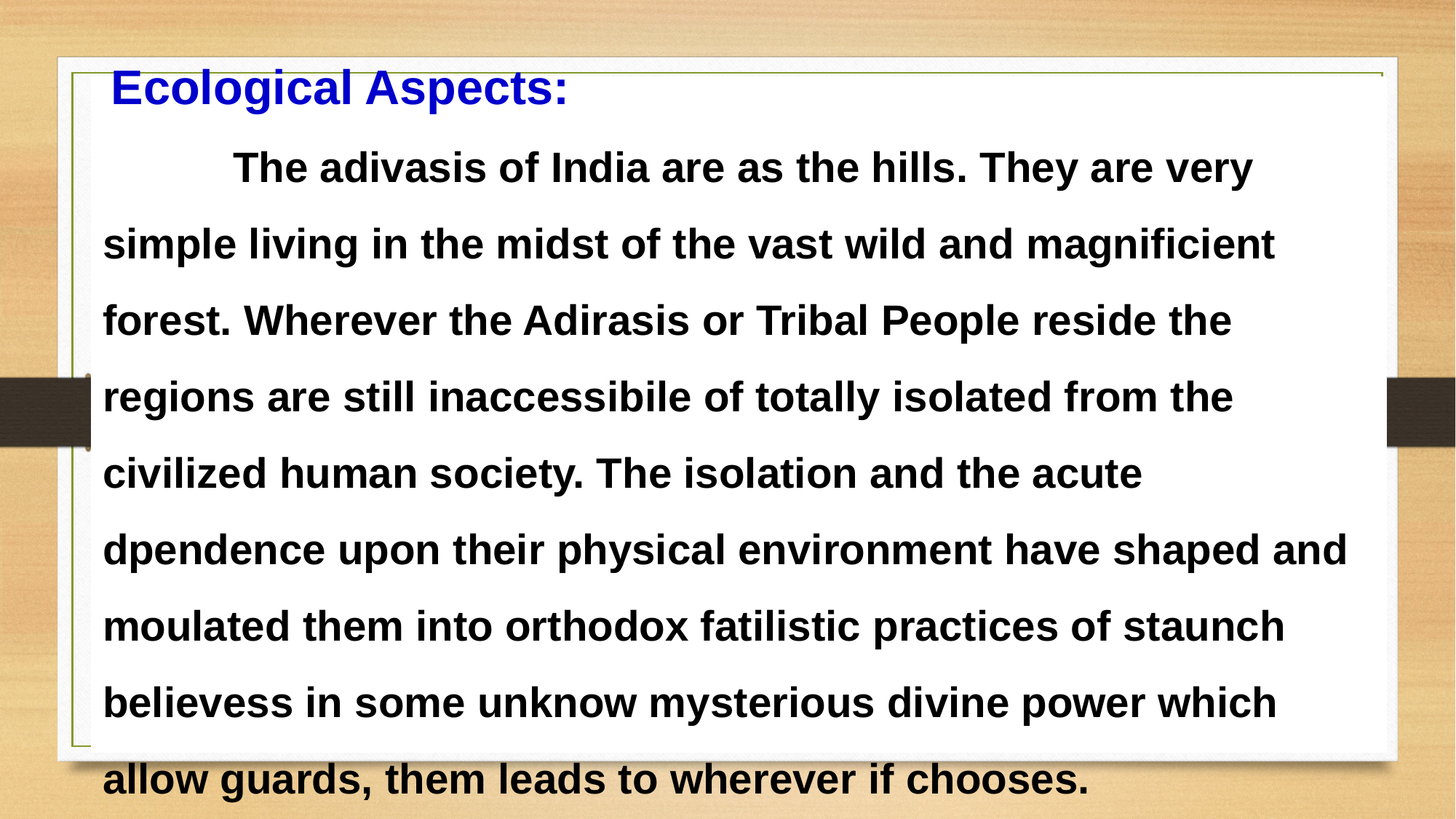

Ecological Aspects:
           The adivasis of India are as the hills. They are very simple living in the midst of the vast wild and magnificient forest. Wherever the Adirasis or Tribal People reside the regions are still inaccessibile of totally isolated from the civilized human society. The isolation and the acute dpendence upon their physical environment have shaped and moulated them into orthodox fatilistic practices of staunch believess in some unknow mysterious divine power which allow guards, them leads to wherever if chooses.